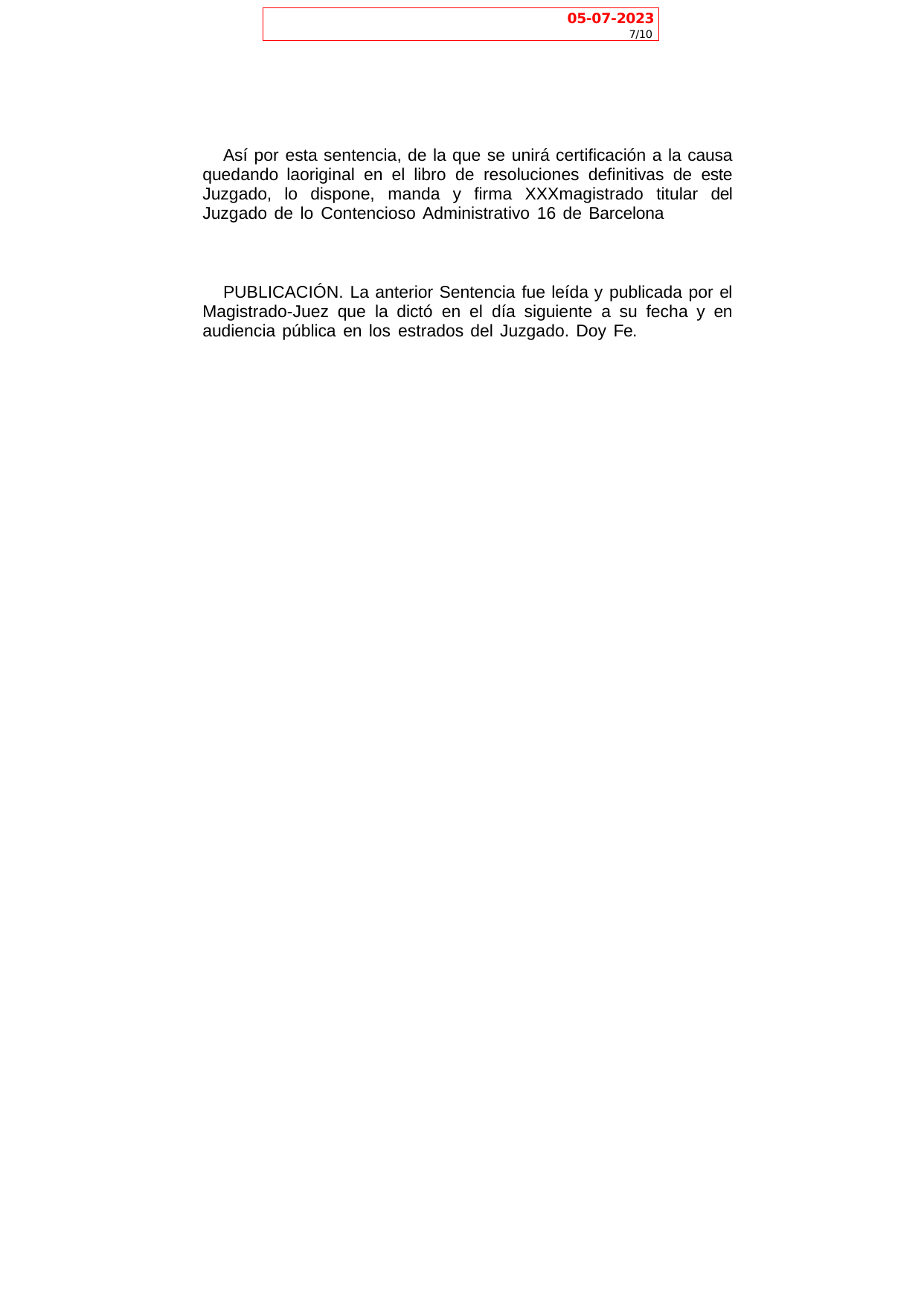

05-07-2023
7/10
Así por esta sentencia, de la que se unirá certificación a la causa quedando laoriginal en el libro de resoluciones definitivas de este Juzgado, lo dispone, manda y firma XXXmagistrado titular del Juzgado de lo Contencioso Administrativo 16 de Barcelona
PUBLICACIÓN. La anterior Sentencia fue leída y publicada por el Magistrado-Juez que la dictó en el día siguiente a su fecha y en audiencia pública en los estrados del Juzgado. Doy Fe.